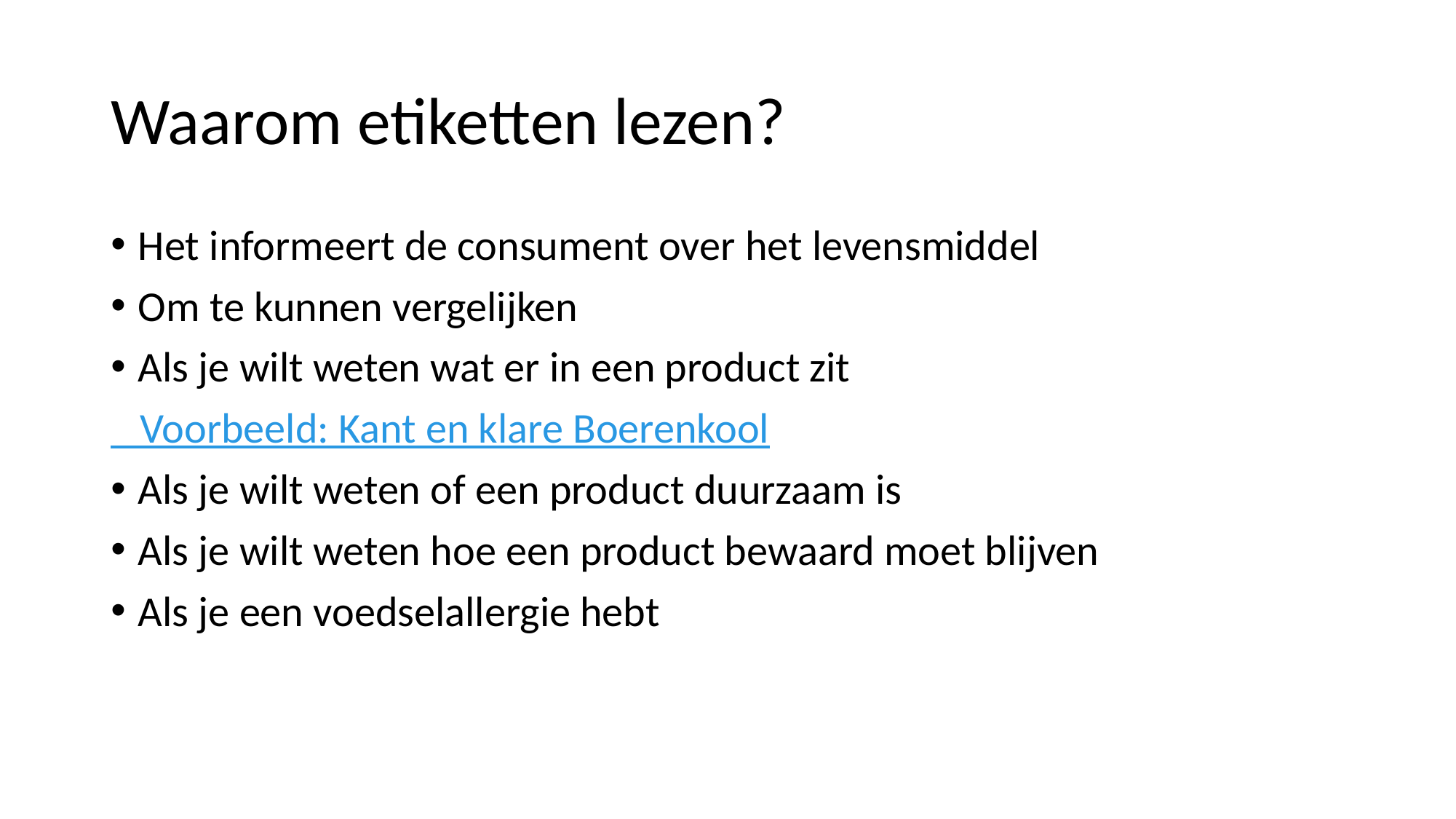

# Waarom etiketten lezen?
Het informeert de consument over het levensmiddel
Om te kunnen vergelijken
Als je wilt weten wat er in een product zit
   Voorbeeld: Kant en klare Boerenkool
Als je wilt weten of een product duurzaam is
Als je wilt weten hoe een product bewaard moet blijven
Als je een voedselallergie hebt